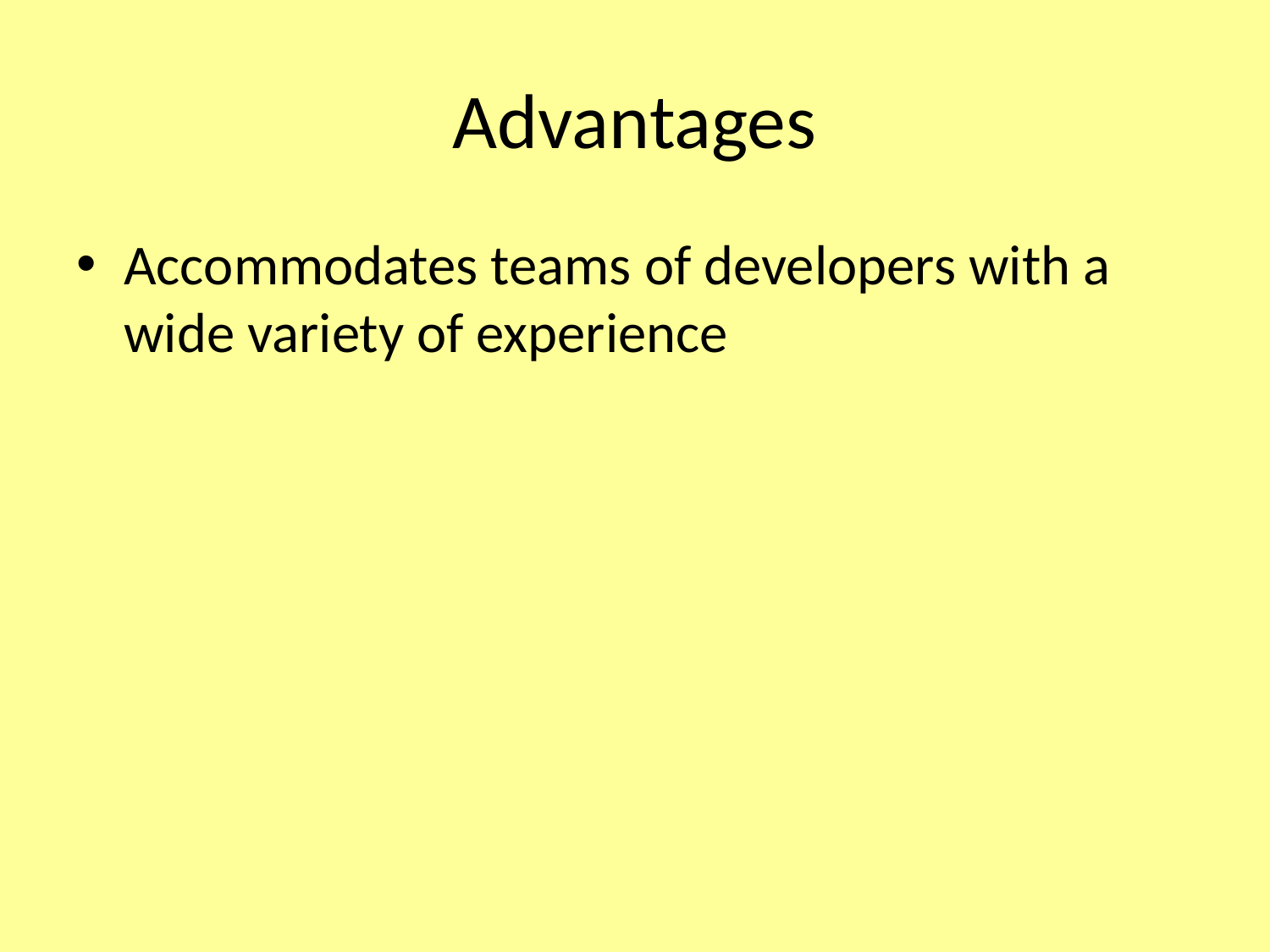

# Advantages
Accommodates teams of developers with a wide variety of experience